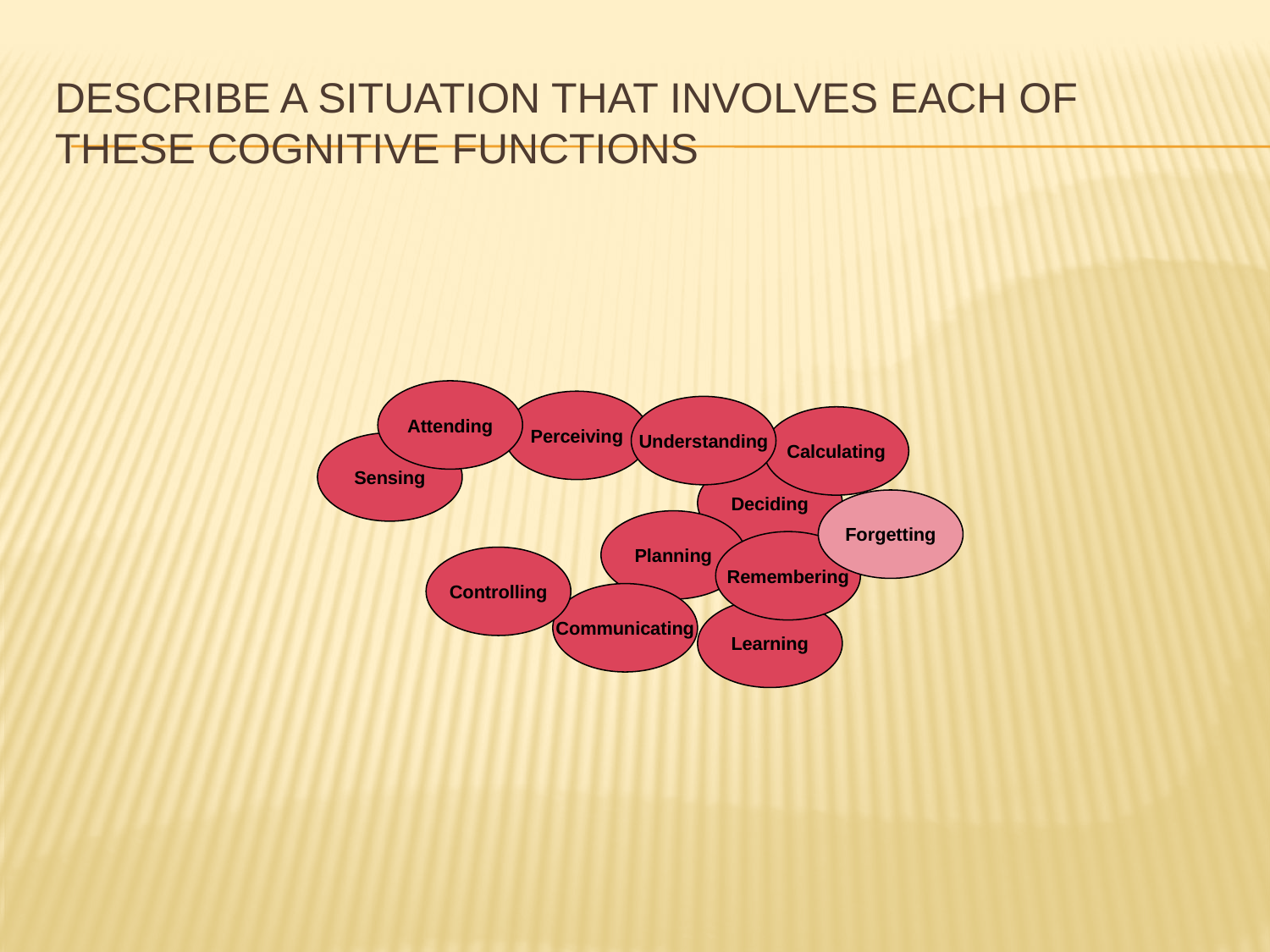

# Describe a situation that involves each of these cognitive functions
Attending
Perceiving
Understanding
Calculating
Sensing
Deciding
Forgetting
Planning
Remembering
Controlling
Communicating
Learning